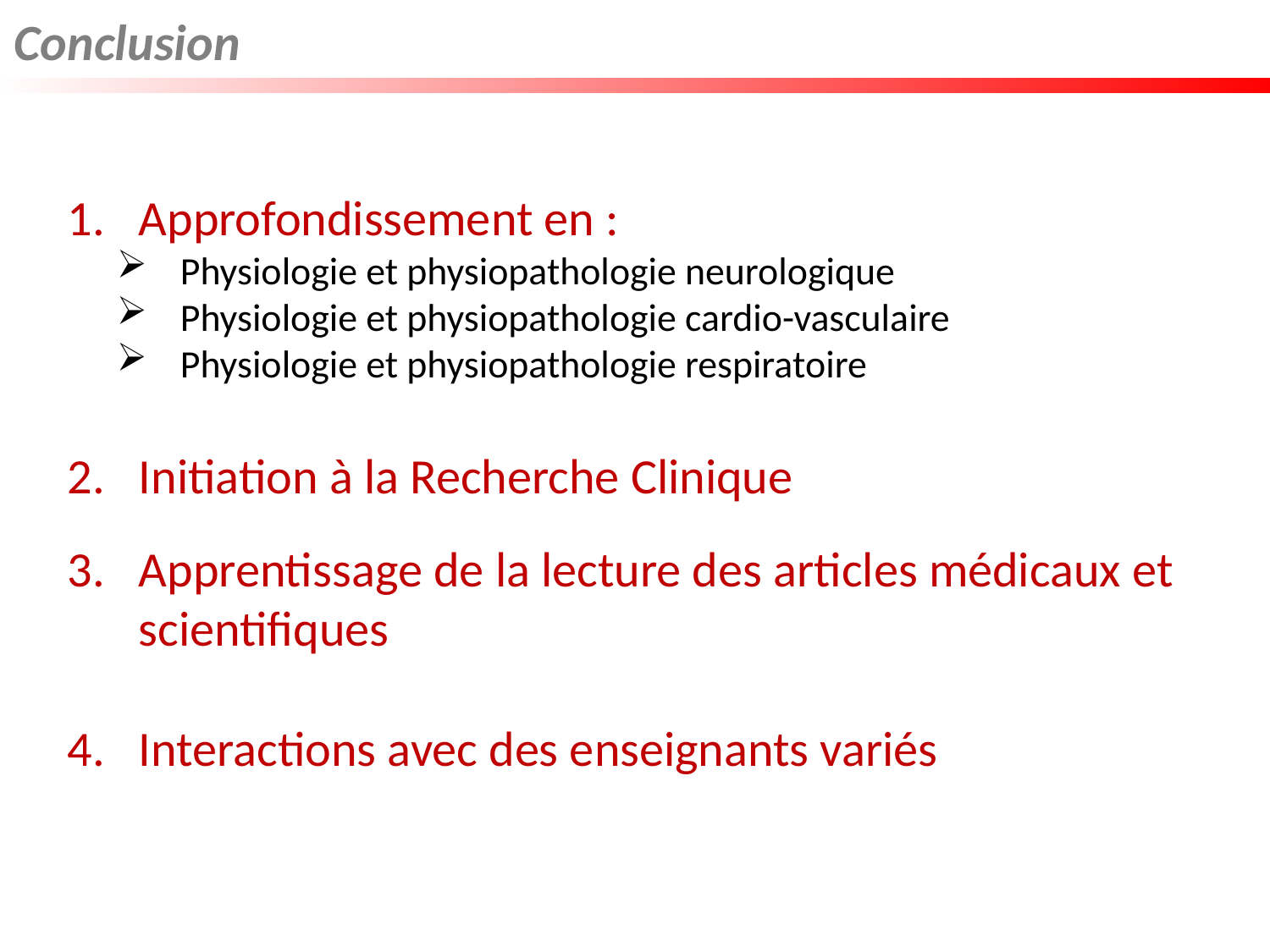

Conclusion

Approfondissement en :
Physiologie et physiopathologie neurologique
Physiologie et physiopathologie cardio-vasculaire
Physiologie et physiopathologie respiratoire

Initiation à la Recherche Clinique

Apprentissage de la lecture des articles médicaux et scientifiques
Interactions avec des enseignants variés